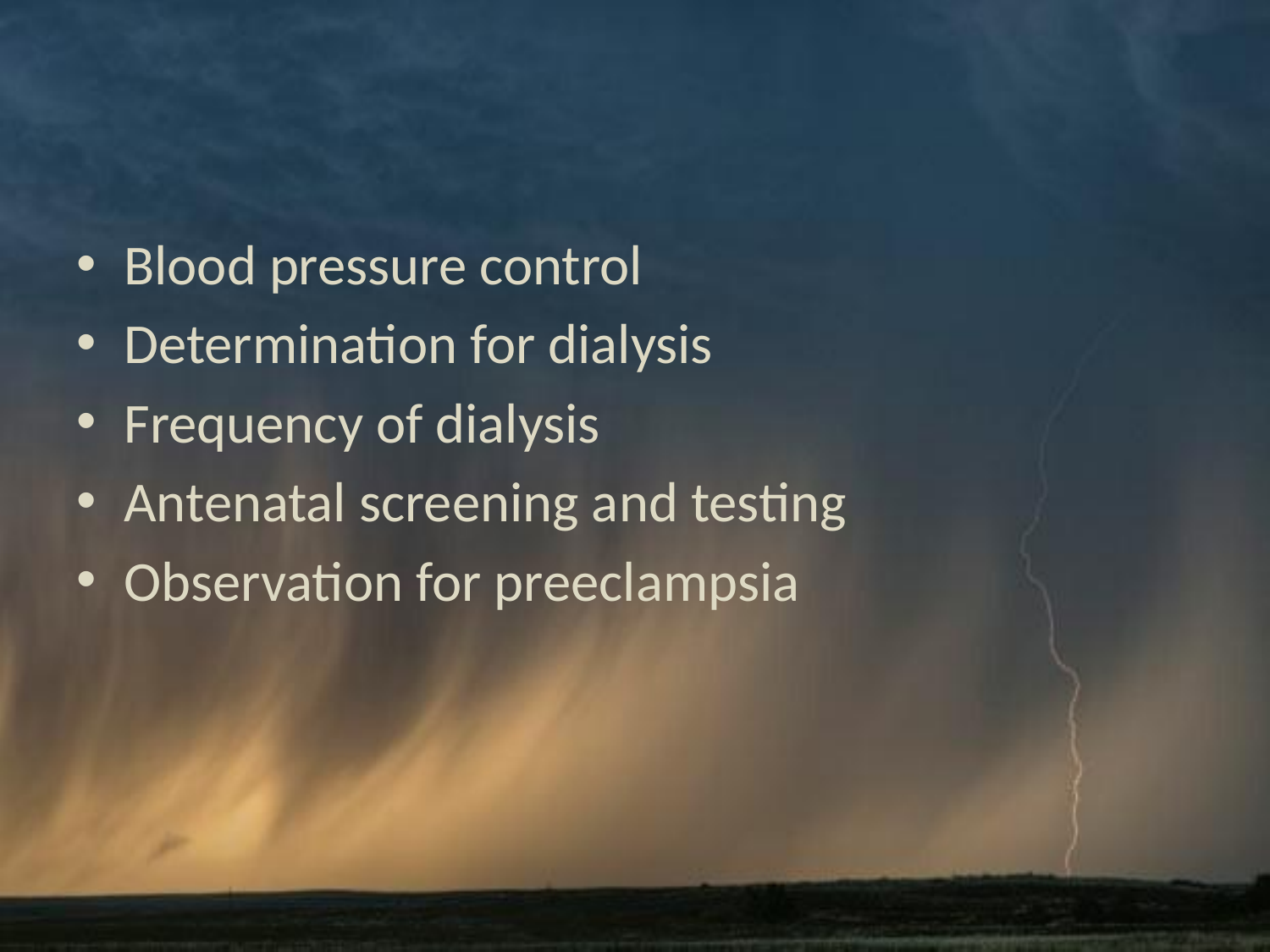

Blood pressure control
Determination for dialysis
Frequency of dialysis
Antenatal screening and testing
Observation for preeclampsia